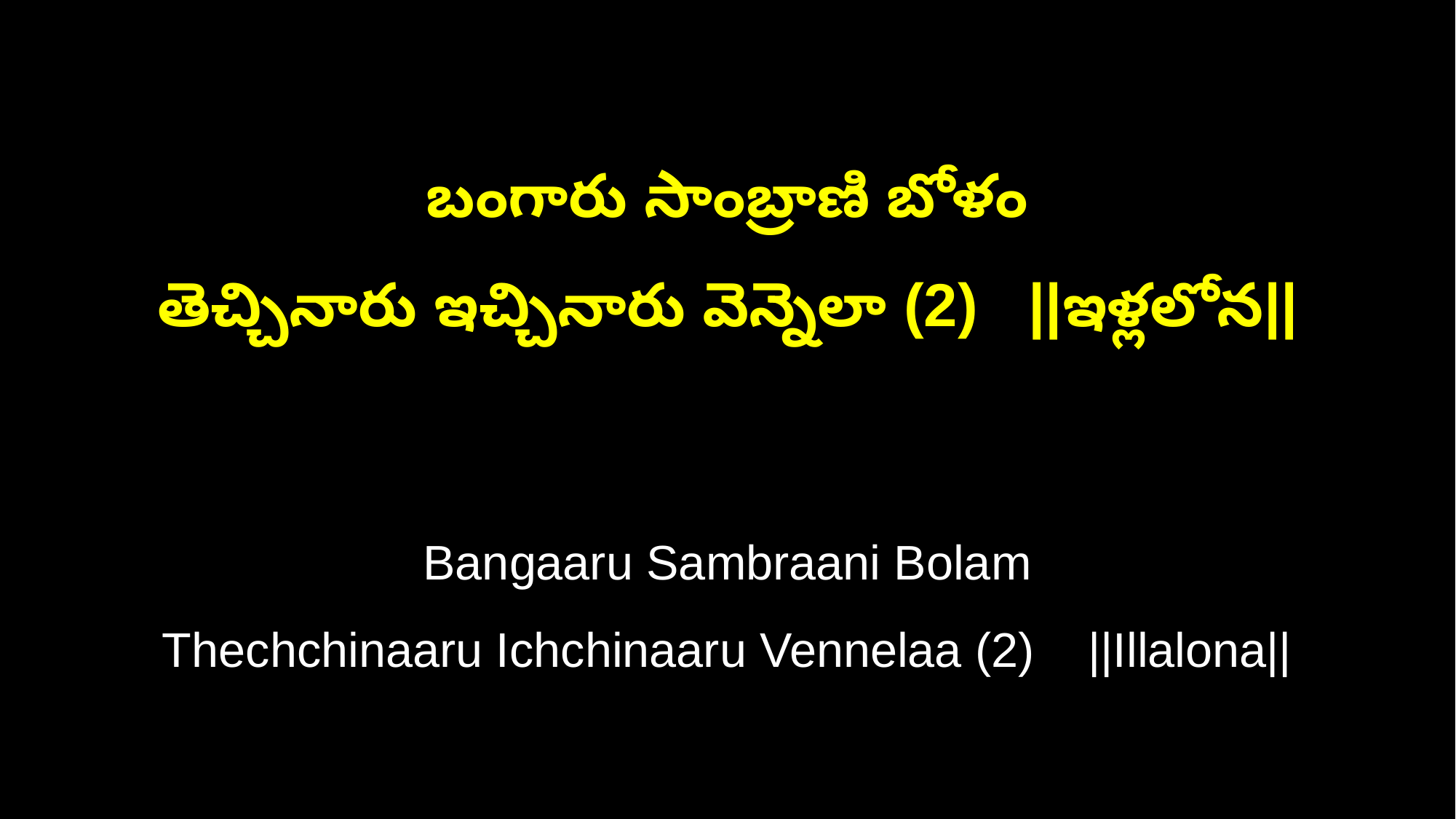

బంగారు సాంబ్రాణి బోళం
తెచ్చినారు ఇచ్చినారు వెన్నెలా (2)   ||ఇళ్లలోన||
Bangaaru Sambraani Bolam
Thechchinaaru Ichchinaaru Vennelaa (2)    ||Illalona||